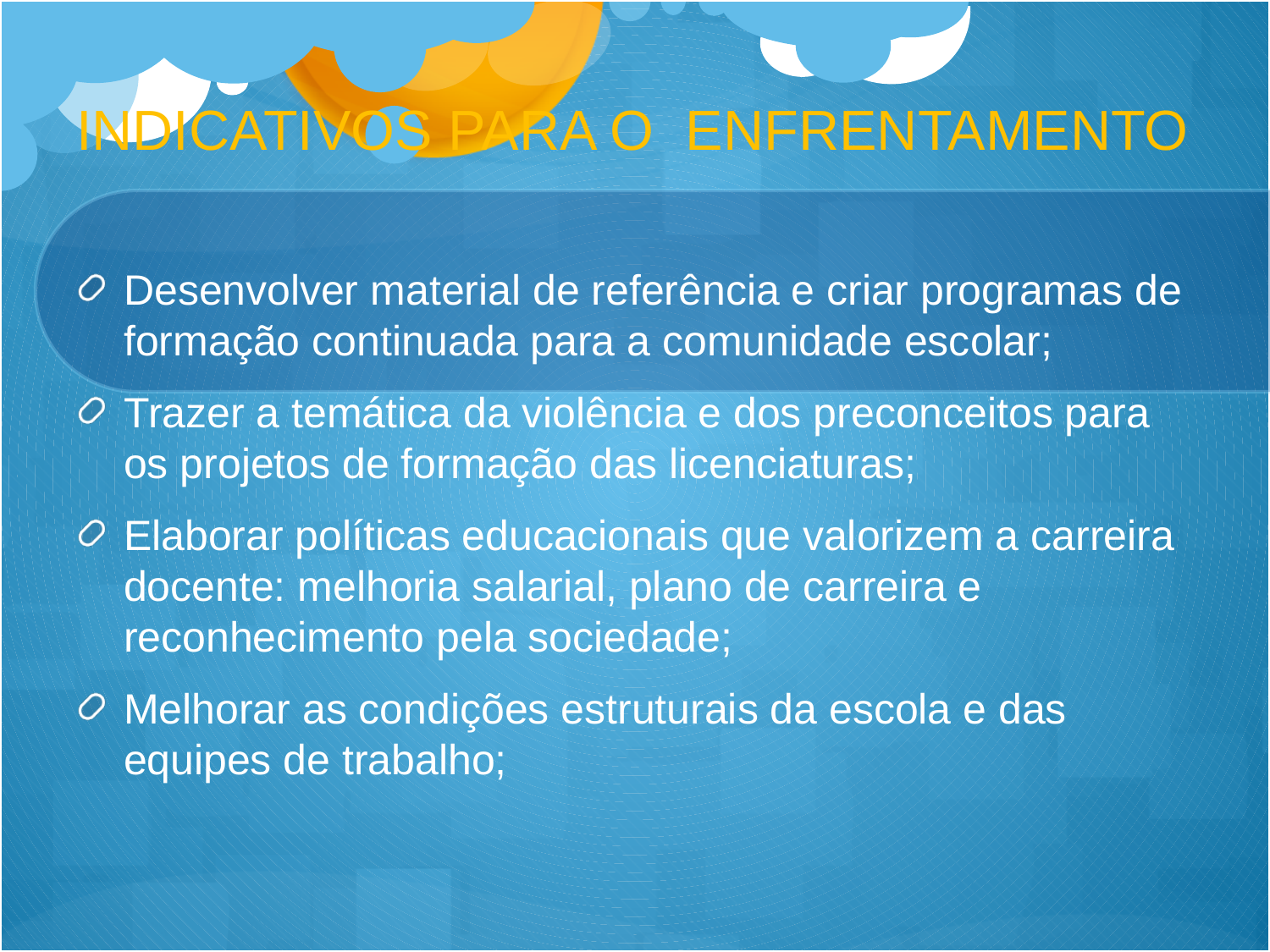

# INDICATIVOS PARA O  ENFRENTAMENTO
Desenvolver material de referência e criar programas de formação continuada para a comunidade escolar;
Trazer a temática da violência e dos preconceitos para os projetos de formação das licenciaturas;
Elaborar políticas educacionais que valorizem a carreira docente: melhoria salarial, plano de carreira e reconhecimento pela sociedade;
Melhorar as condições estruturais da escola e das equipes de trabalho;